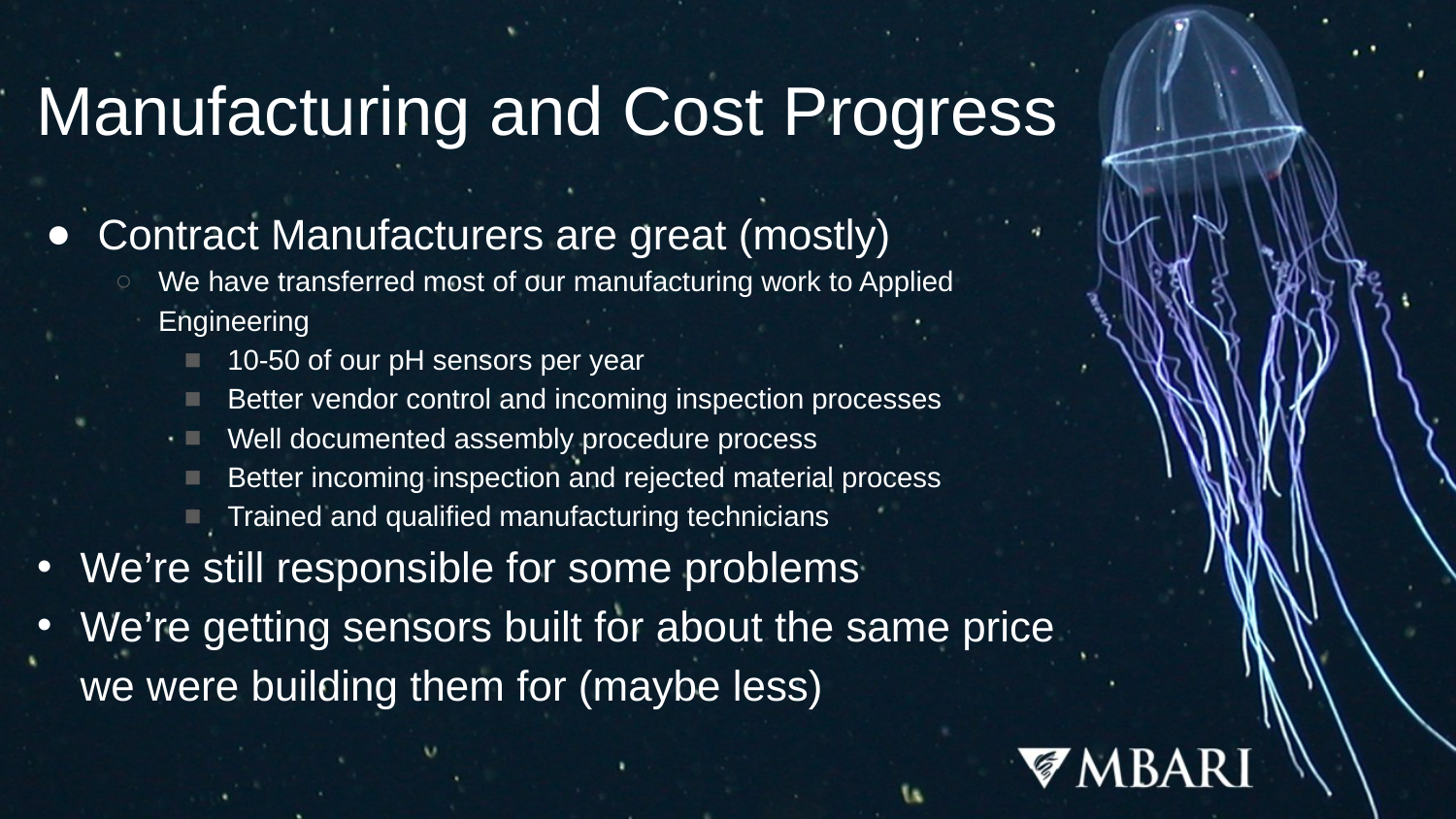

# Manufacturing and Cost Progress
Contract Manufacturers are great (mostly)
We have transferred most of our manufacturing work to Applied Engineering
10-50 of our pH sensors per year
Better vendor control and incoming inspection processes
Well documented assembly procedure process
Better incoming inspection and rejected material process
Trained and qualified manufacturing technicians
We’re still responsible for some problems
We’re getting sensors built for about the same price we were building them for (maybe less)